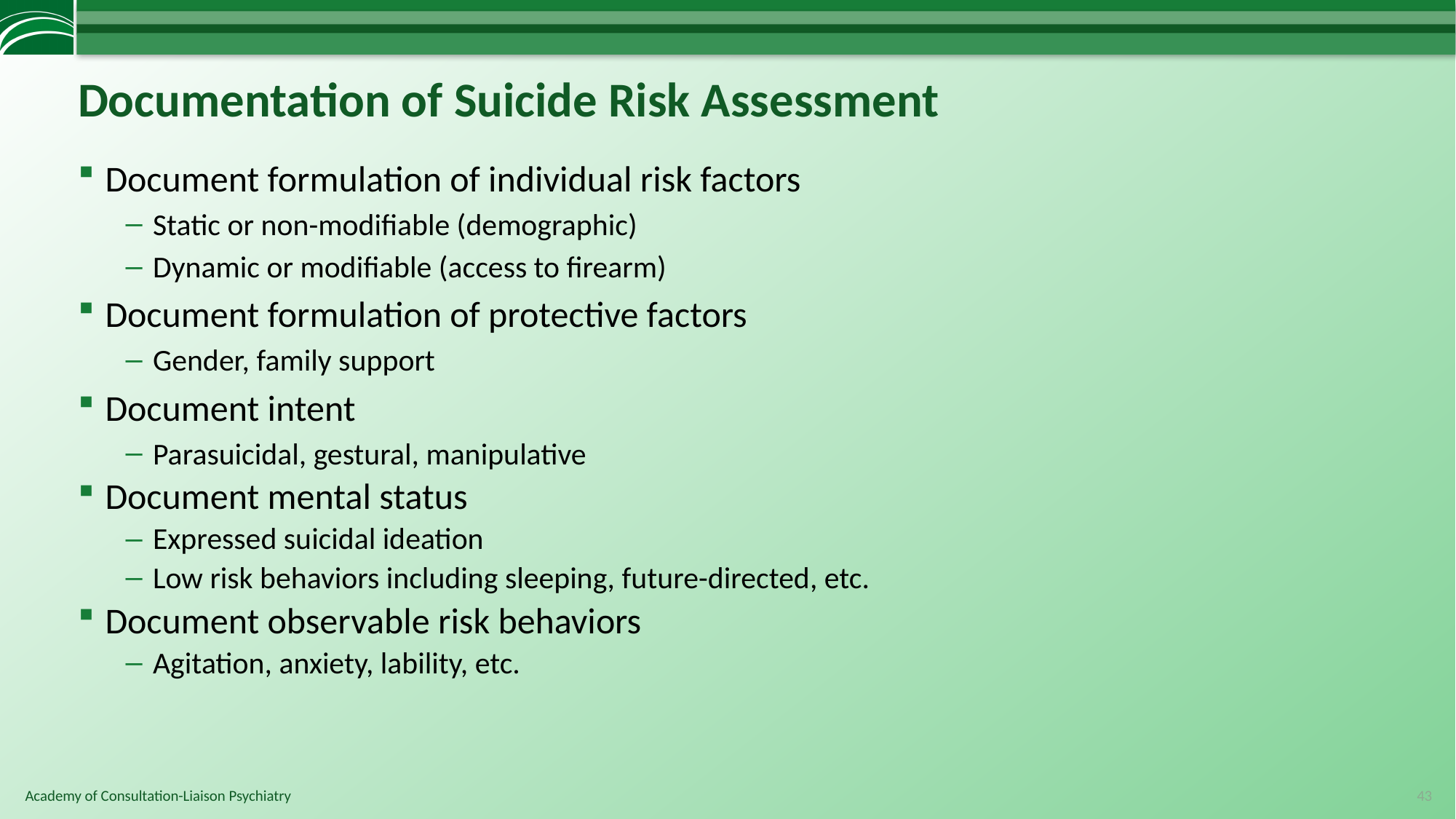

# Documentation of Suicide Risk Assessment
Document formulation of individual risk factors
Static or non-modifiable (demographic)
Dynamic or modifiable (access to firearm)
Document formulation of protective factors
Gender, family support
Document intent
Parasuicidal, gestural, manipulative
Document mental status
Expressed suicidal ideation
Low risk behaviors including sleeping, future-directed, etc.
Document observable risk behaviors
Agitation, anxiety, lability, etc.
43